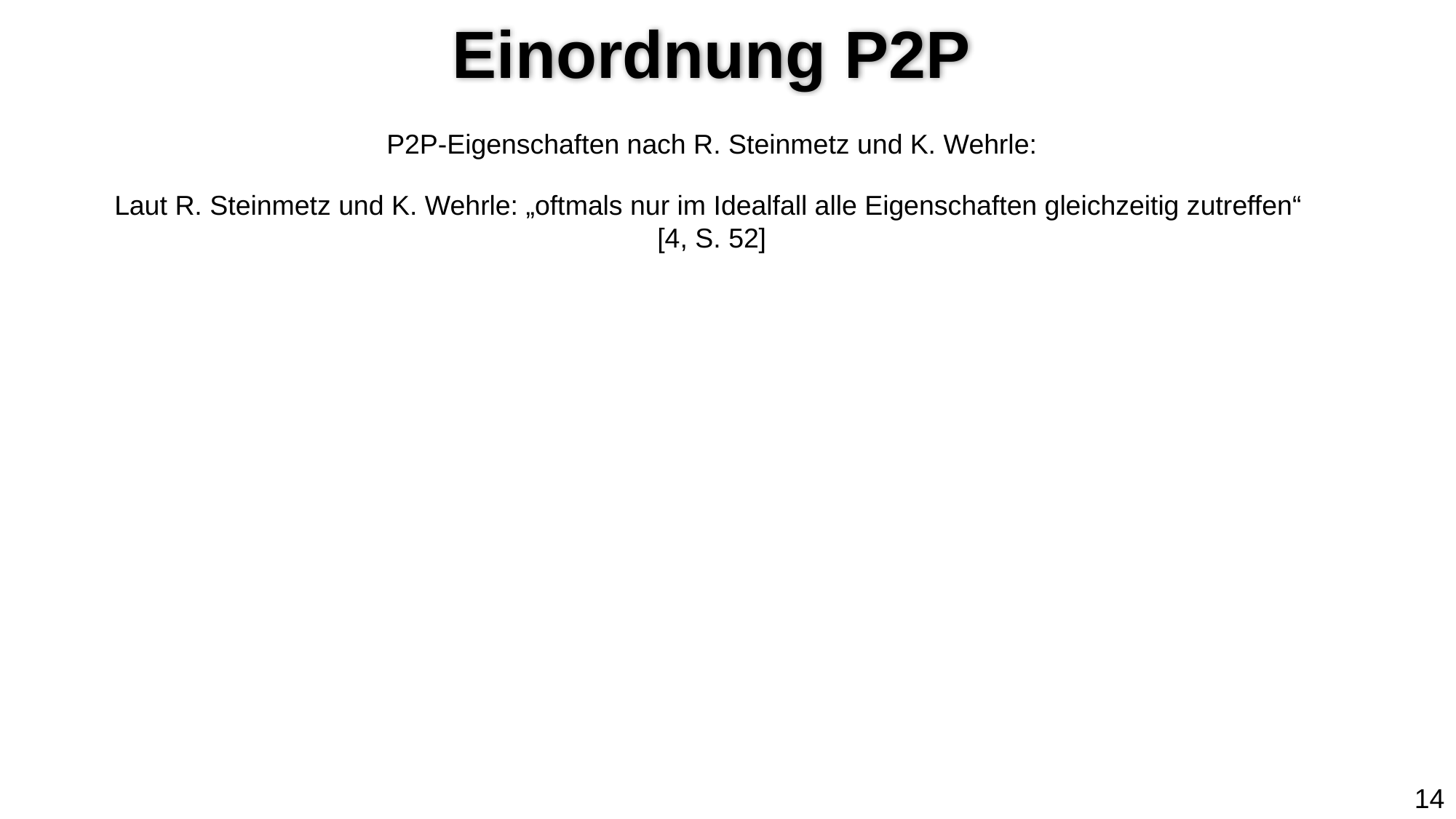

# Einordnung P2P
P2P-Eigenschaften nach R. Steinmetz und K. Wehrle:
Laut R. Steinmetz und K. Wehrle: „oftmals nur im Idealfall alle Eigenschaften gleichzeitig zutreffen“
[4, S. 52]
14